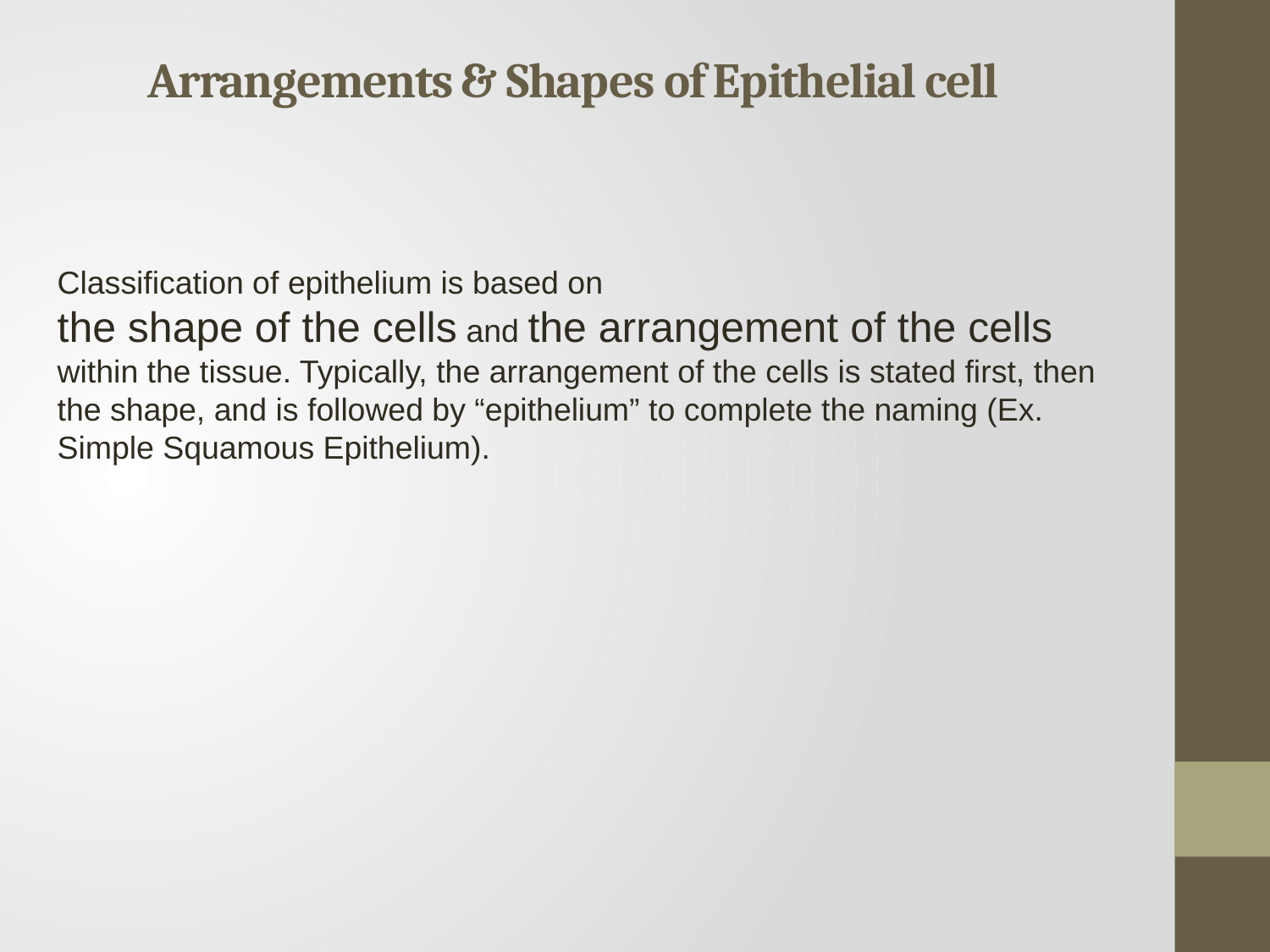

# Arrangements & Shapes of Epithelial cell
Classification of epithelium is based on
the shape of the cells and the arrangement of the cells within the tissue. Typically, the arrangement of the cells is stated first, then the shape, and is followed by “epithelium” to complete the naming (Ex. Simple Squamous Epithelium).